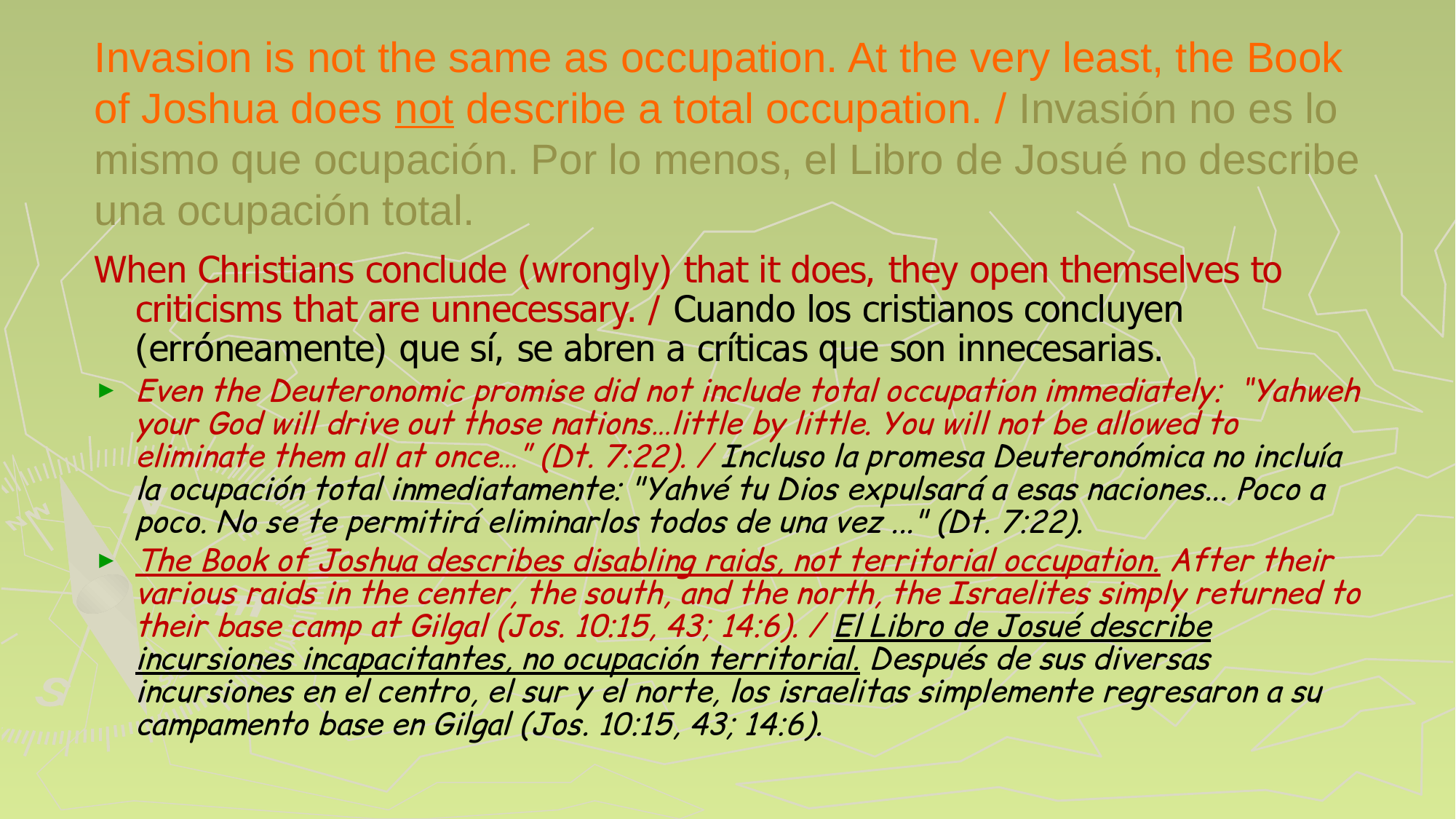

# Invasion is not the same as occupation. At the very least, the Book of Joshua does not describe a total occupation. / Invasión no es lo mismo que ocupación. Por lo menos, el Libro de Josué no describe una ocupación total.
When Christians conclude (wrongly) that it does, they open themselves to criticisms that are unnecessary. / Cuando los cristianos concluyen (erróneamente) que sí, se abren a críticas que son innecesarias.
Even the Deuteronomic promise did not include total occupation immediately:  “Yahweh your God will drive out those nations…little by little. You will not be allowed to eliminate them all at once…” (Dt. 7:22). / Incluso la promesa Deuteronómica no incluía la ocupación total inmediatamente: "Yahvé tu Dios expulsará a esas naciones... Poco a poco. No se te permitirá eliminarlos todos de una vez ..." (Dt. 7:22).
The Book of Joshua describes disabling raids, not territorial occupation. After their various raids in the center, the south, and the north, the Israelites simply returned to their base camp at Gilgal (Jos. 10:15, 43; 14:6). / El Libro de Josué describe incursiones incapacitantes, no ocupación territorial. Después de sus diversas incursiones en el centro, el sur y el norte, los israelitas simplemente regresaron a su campamento base en Gilgal (Jos. 10:15, 43; 14:6).
203